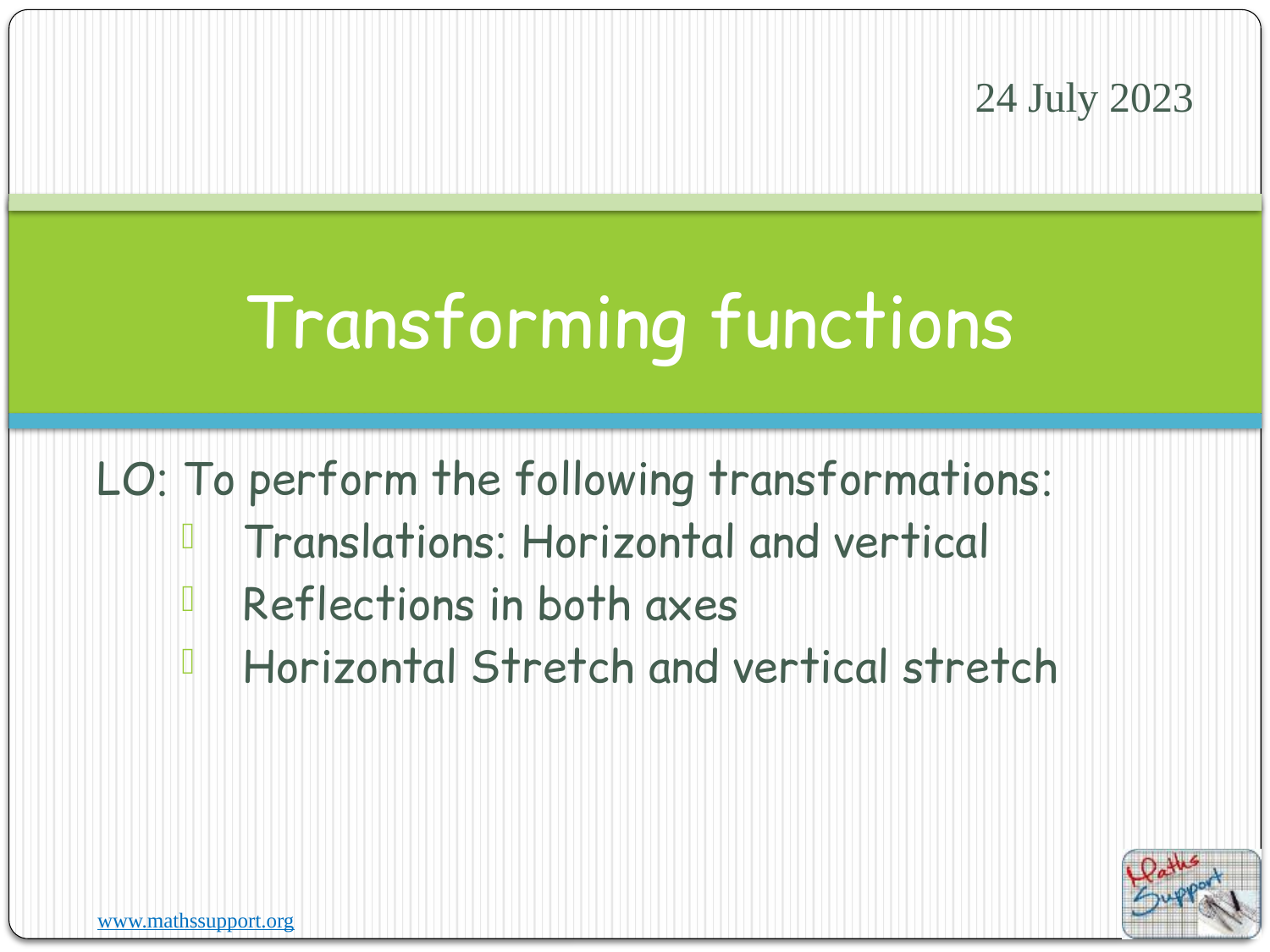

24 July 2023
# Transforming functions
LO: To perform the following transformations:
Translations: Horizontal and vertical
Reflections in both axes
Horizontal Stretch and vertical stretch